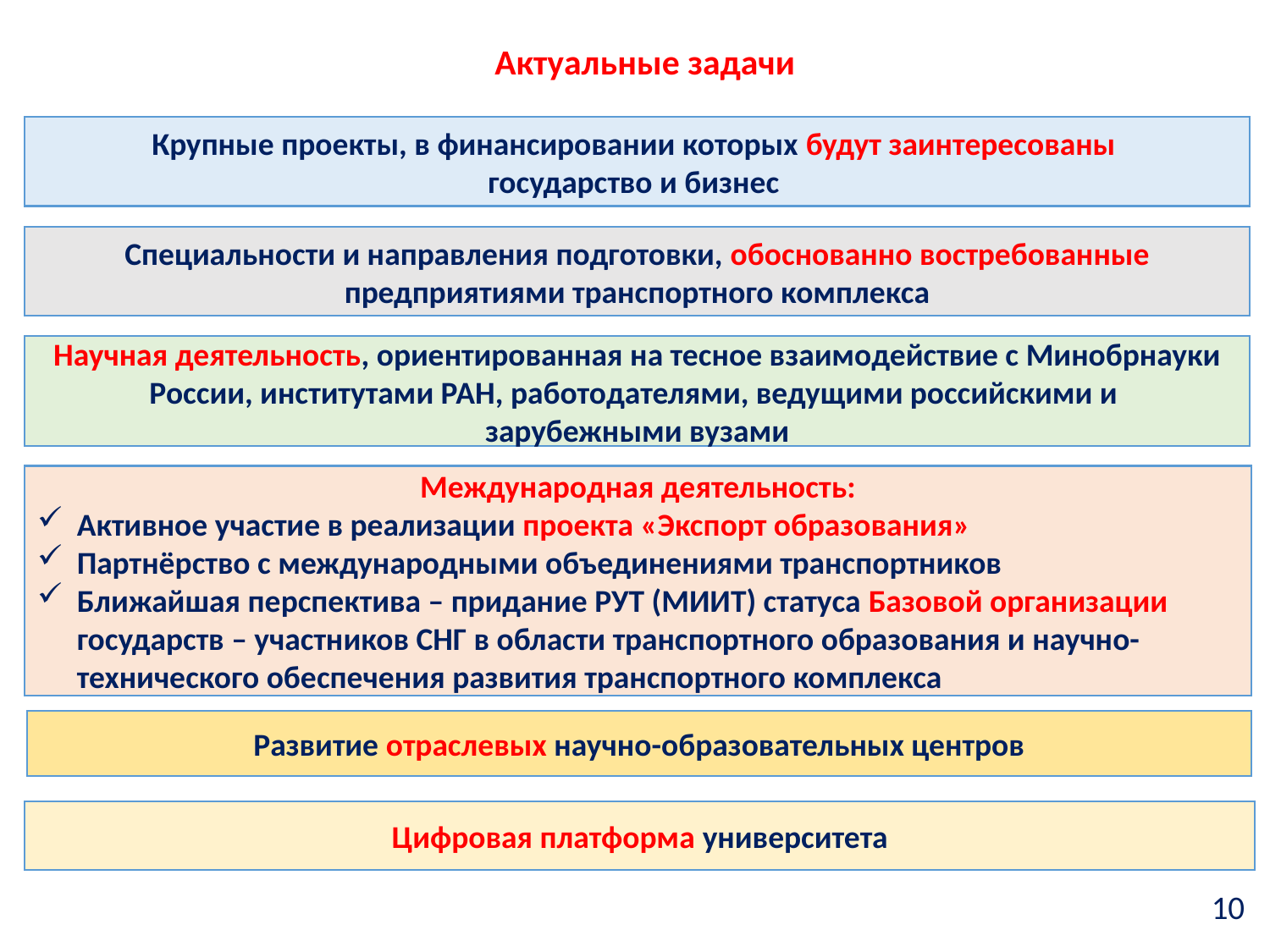

Актуальные задачи
Крупные проекты, в финансировании которых будут заинтересованы
государство и бизнес
Специальности и направления подготовки, обоснованно востребованные предприятиями транспортного комплекса
Научная деятельность, ориентированная на тесное взаимодействие с Минобрнауки России, институтами РАН, работодателями, ведущими российскими и
зарубежными вузами

Международная деятельность:
Активное участие в реализации проекта «Экспорт образования»
Партнёрство с международными объединениями транспортников
Ближайшая перспектива – придание РУТ (МИИТ) статуса Базовой организации государств – участников СНГ в области транспортного образования и научно-технического обеспечения развития транспортного комплекса

Развитие отраслевых научно-образовательных центров
Цифровая платформа университета
10